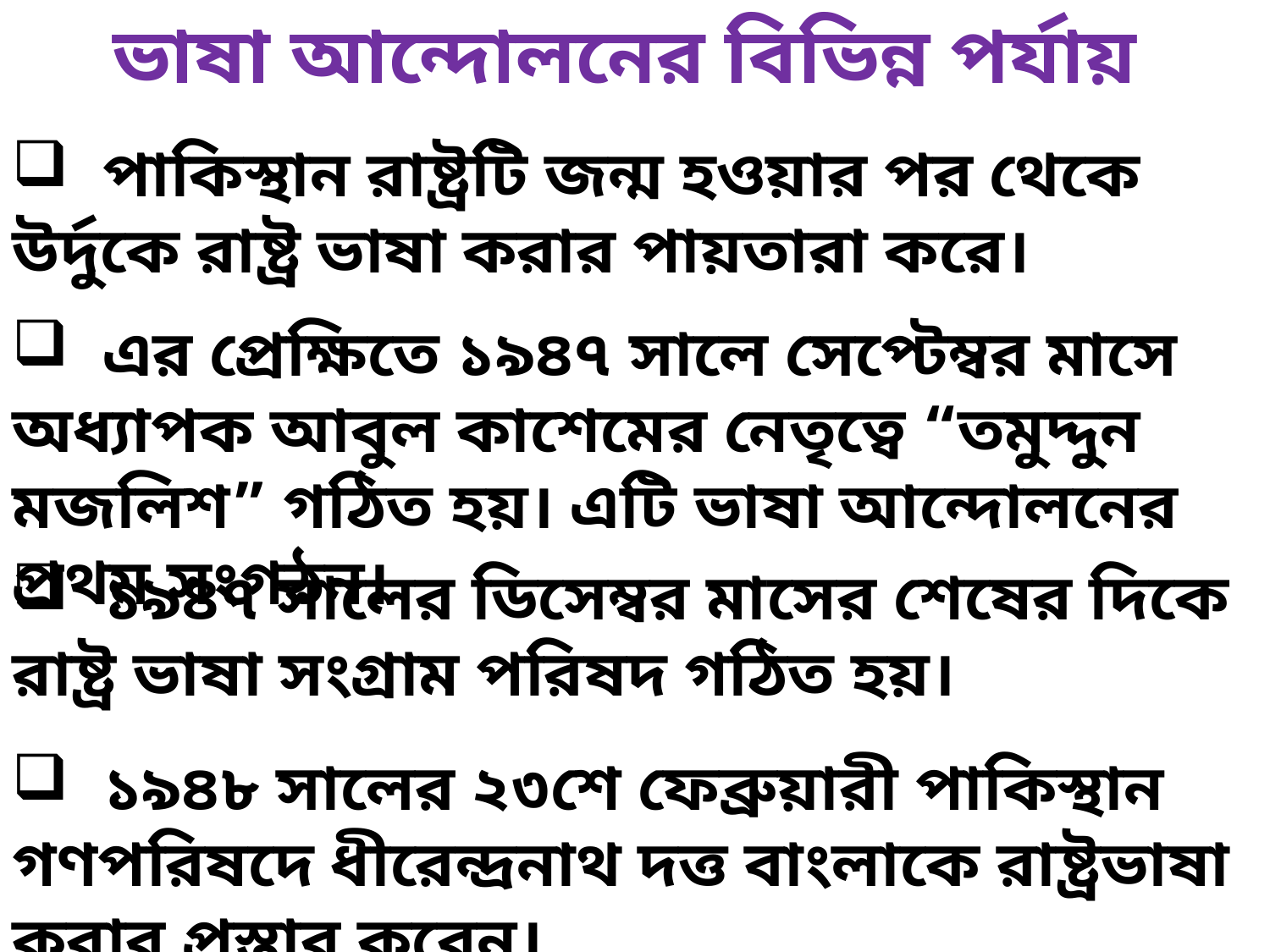

ভাষা আন্দোলনের বিভিন্ন পর্যায়
  পাকিস্থান রাষ্ট্রটি জন্ম হওয়ার পর থেকে উর্দুকে রাষ্ট্র ভাষা করার পায়তারা করে।
  এর প্রেক্ষিতে ১৯৪৭ সালে সেপ্টেম্বর মাসে অধ্যাপক আবুল কাশেমের নেতৃত্বে “তমুদ্দুন মজলিশ” গঠিত হয়। এটি ভাষা আন্দোলনের প্রথম সংগঠন।
  ১৯৪৭ সালের ডিসেম্বর মাসের শেষের দিকে রাষ্ট্র ভাষা সংগ্রাম পরিষদ গঠিত হয়।
  ১৯৪৮ সালের ২৩শে ফেব্রুয়ারী পাকিস্থান গণপরিষদে ধীরেন্দ্রনাথ দত্ত বাংলাকে রাষ্ট্রভাষা করার প্রস্তাব করেন।